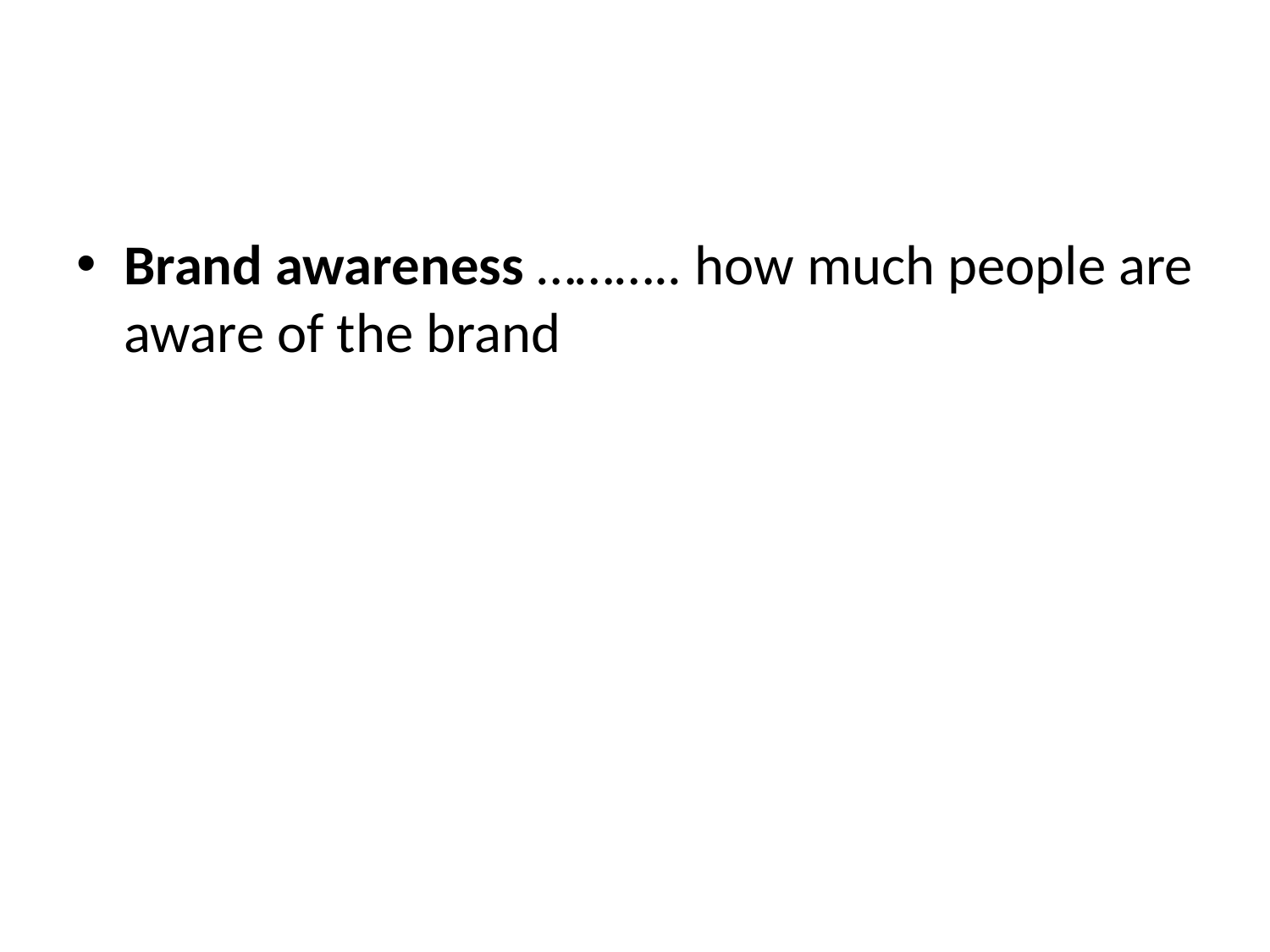

# x
Brand awareness ……….. how much people are aware of the brand